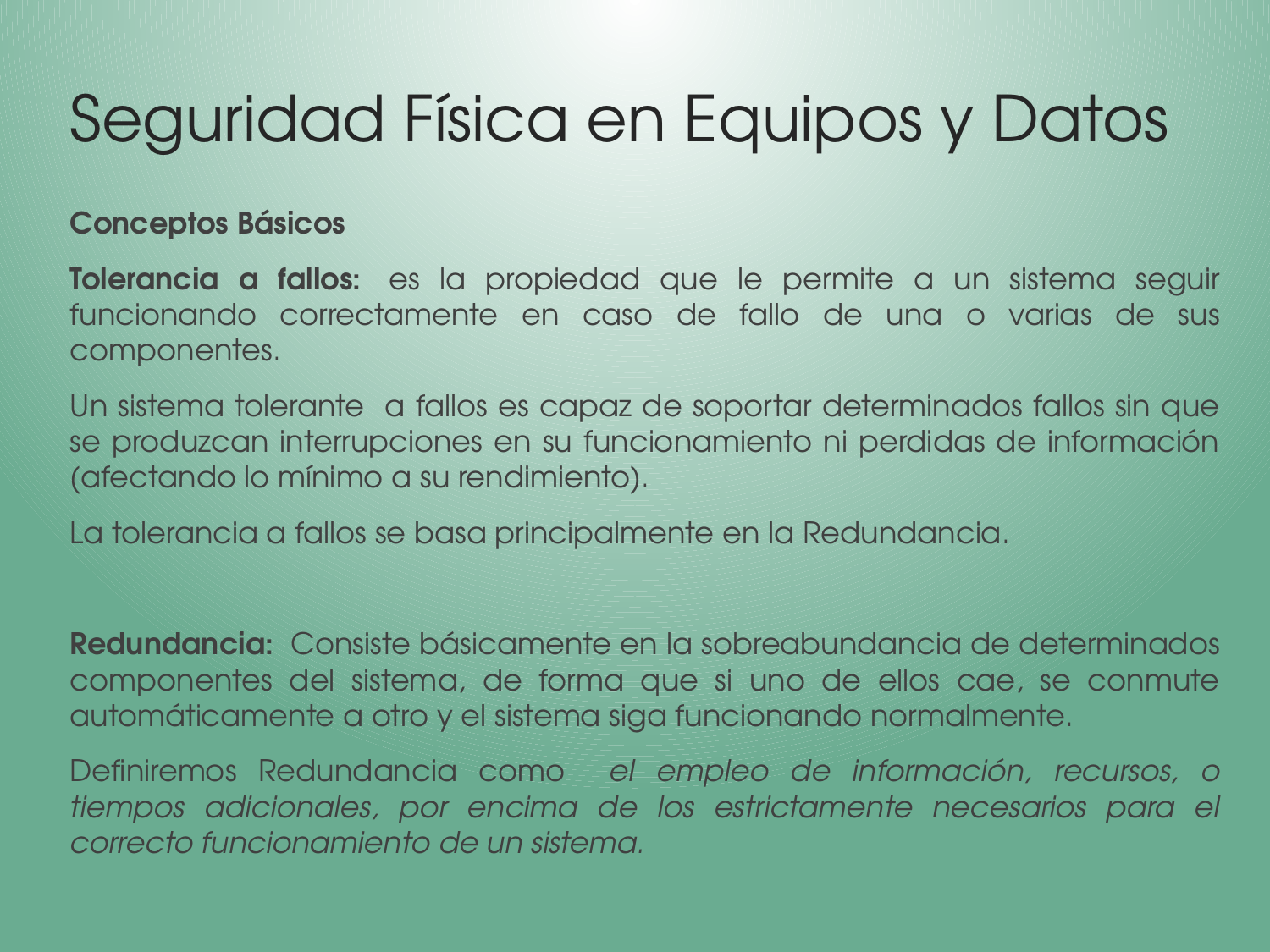

# Seguridad Física en Equipos y Datos
Conceptos Básicos
Tolerancia a fallos:  es la propiedad que le permite a un sistema seguir funcionando correctamente en caso de fallo de una o varias de sus componentes.
Un sistema tolerante  a fallos es capaz de soportar determinados fallos sin que se produzcan interrupciones en su funcionamiento ni perdidas de información (afectando lo mínimo a su rendimiento).
La tolerancia a fallos se basa principalmente en la Redundancia.

Redundancia:  Consiste básicamente en la sobreabundancia de determinados componentes del sistema, de forma que si uno de ellos cae, se conmute automáticamente a otro y el sistema siga funcionando normalmente.
Definiremos Redundancia como  el empleo de información, recursos, o tiempos adicionales, por encima de los estrictamente necesarios para el correcto funcionamiento de un sistema.